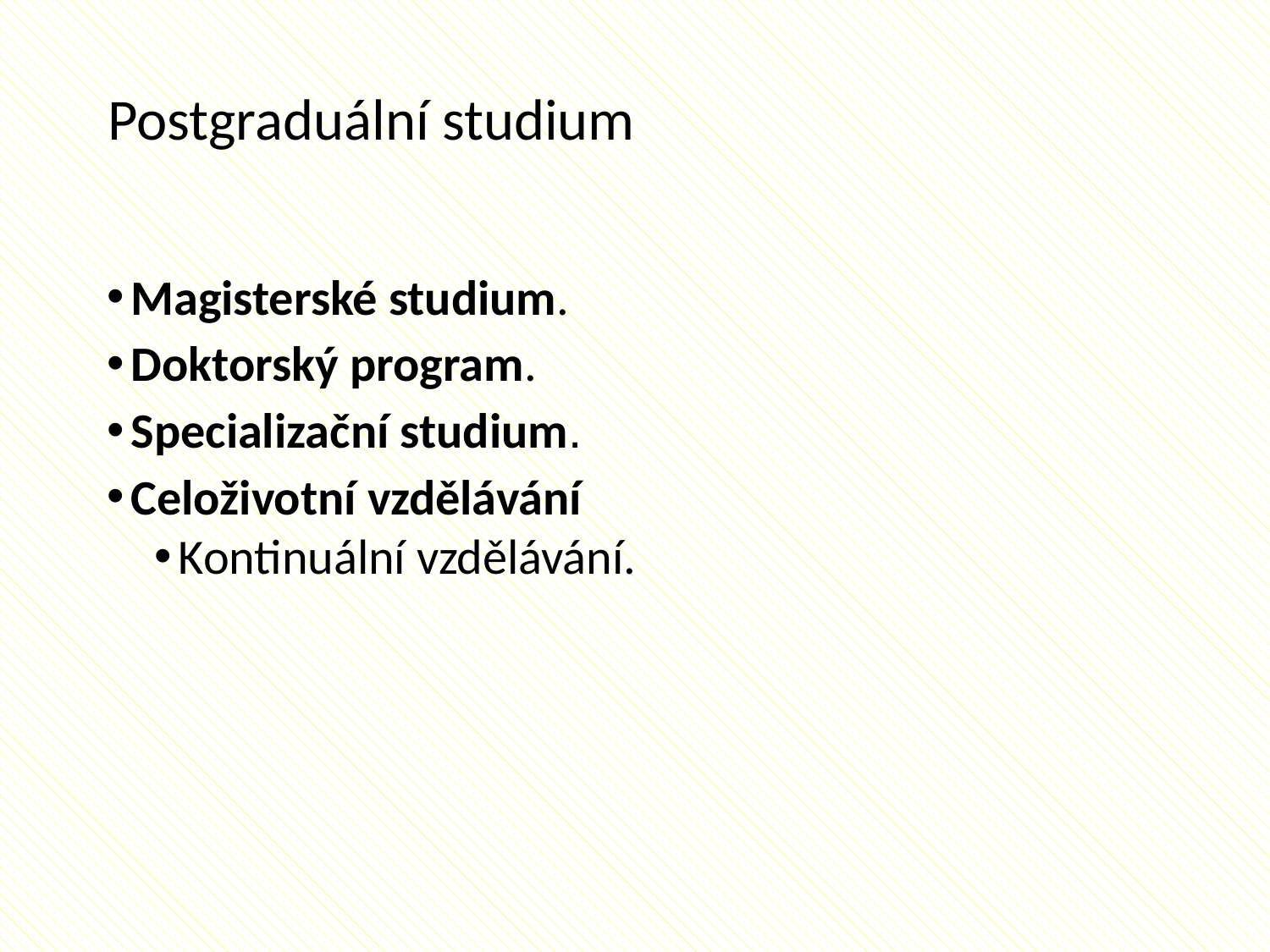

Postgraduální studium
Magisterské studium.
Doktorský program.
Specializační studium.
Celoživotní vzdělávání
Kontinuální vzdělávání.